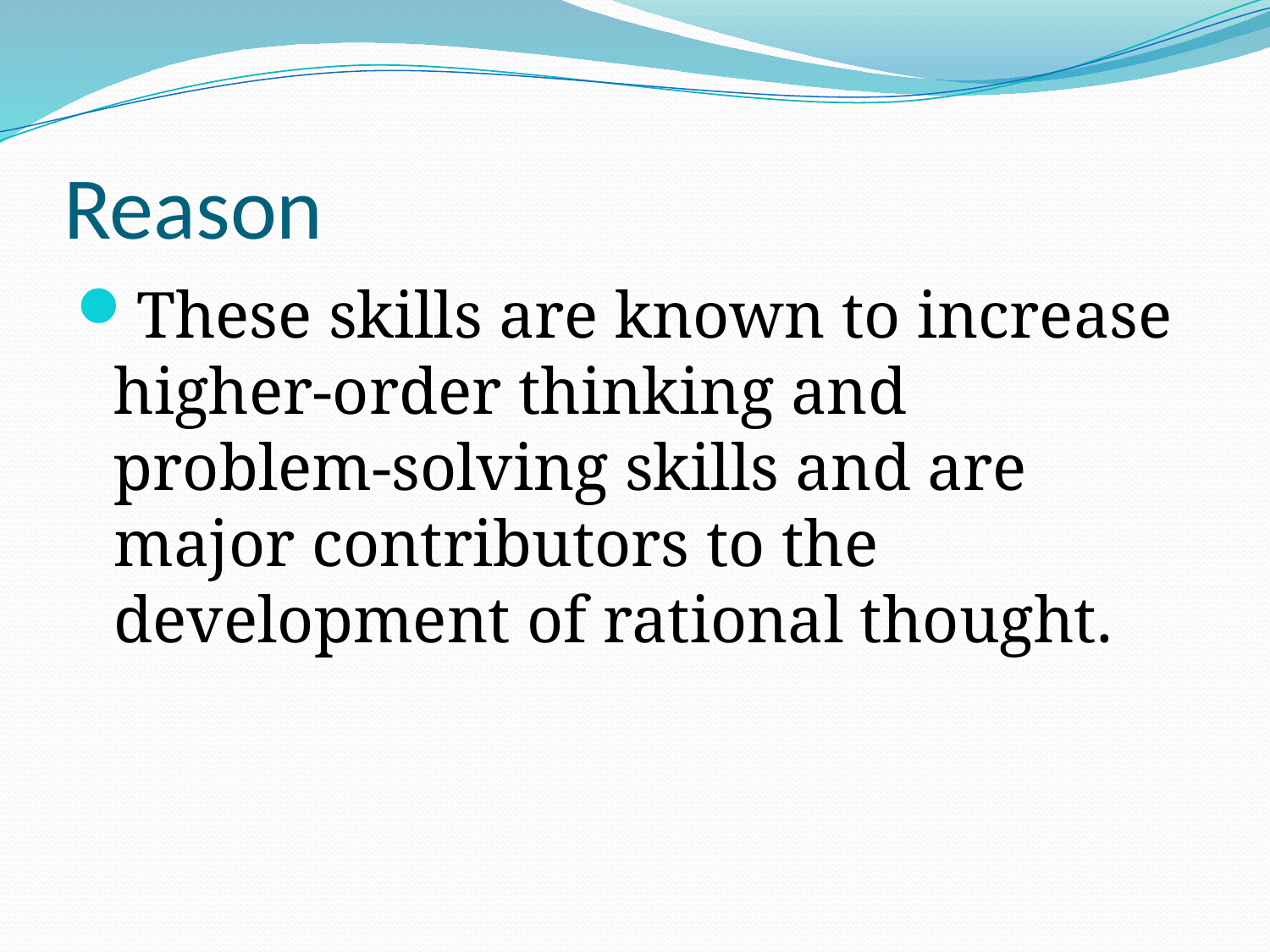

# Reason
These skills are known to increase higher-order thinking and problem-solving skills and are major contributors to the development of rational thought.